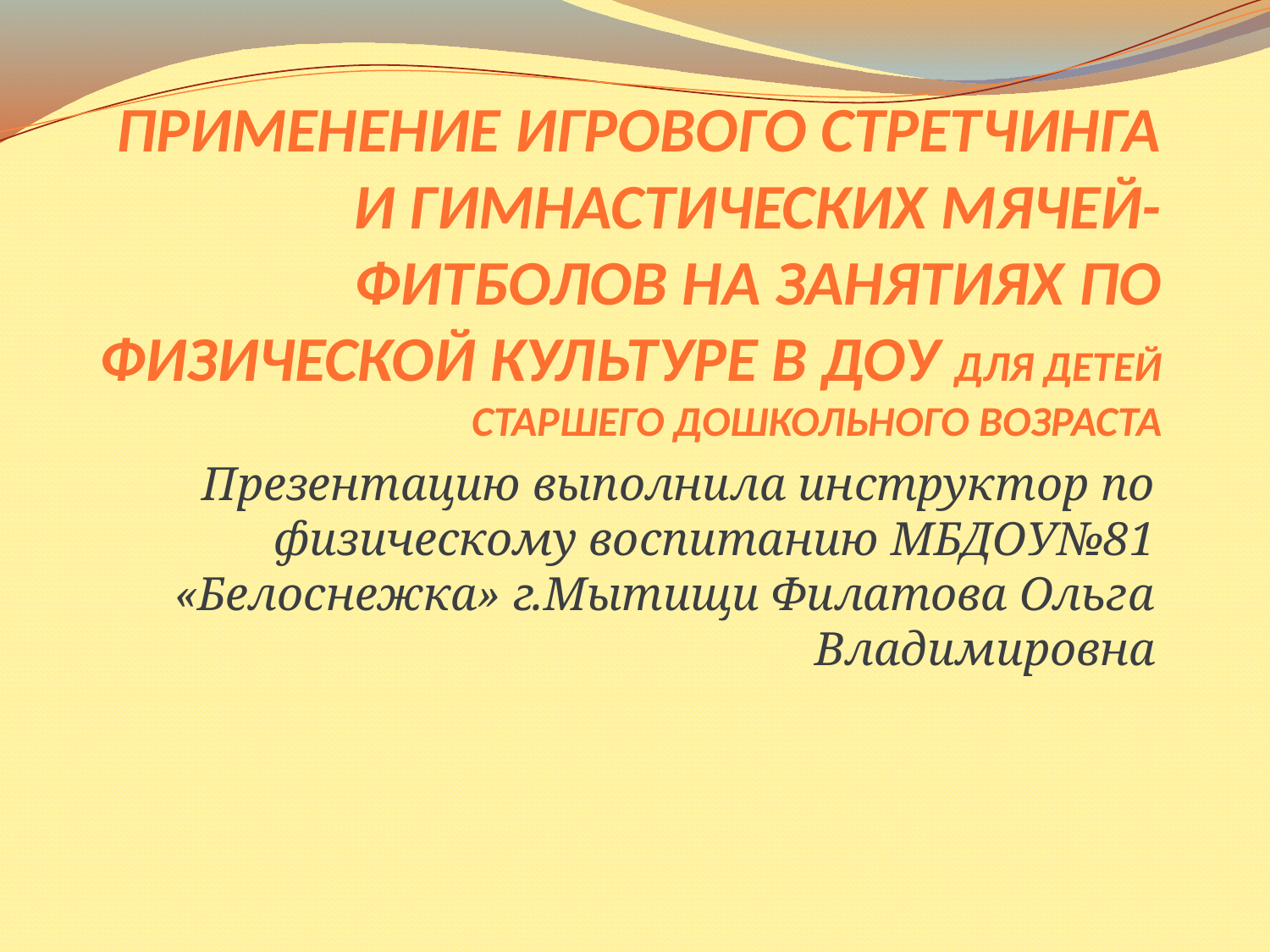

# Применение игрового стретчинга и гимнастических мячей-фитболов на занятиях по физической культуре в ДОУ для детей старшего дошкольного возраста
Презентацию выполнила инструктор по физическому воспитанию МБДОУ№81 «Белоснежка» г.Мытищи Филатова Ольга Владимировна